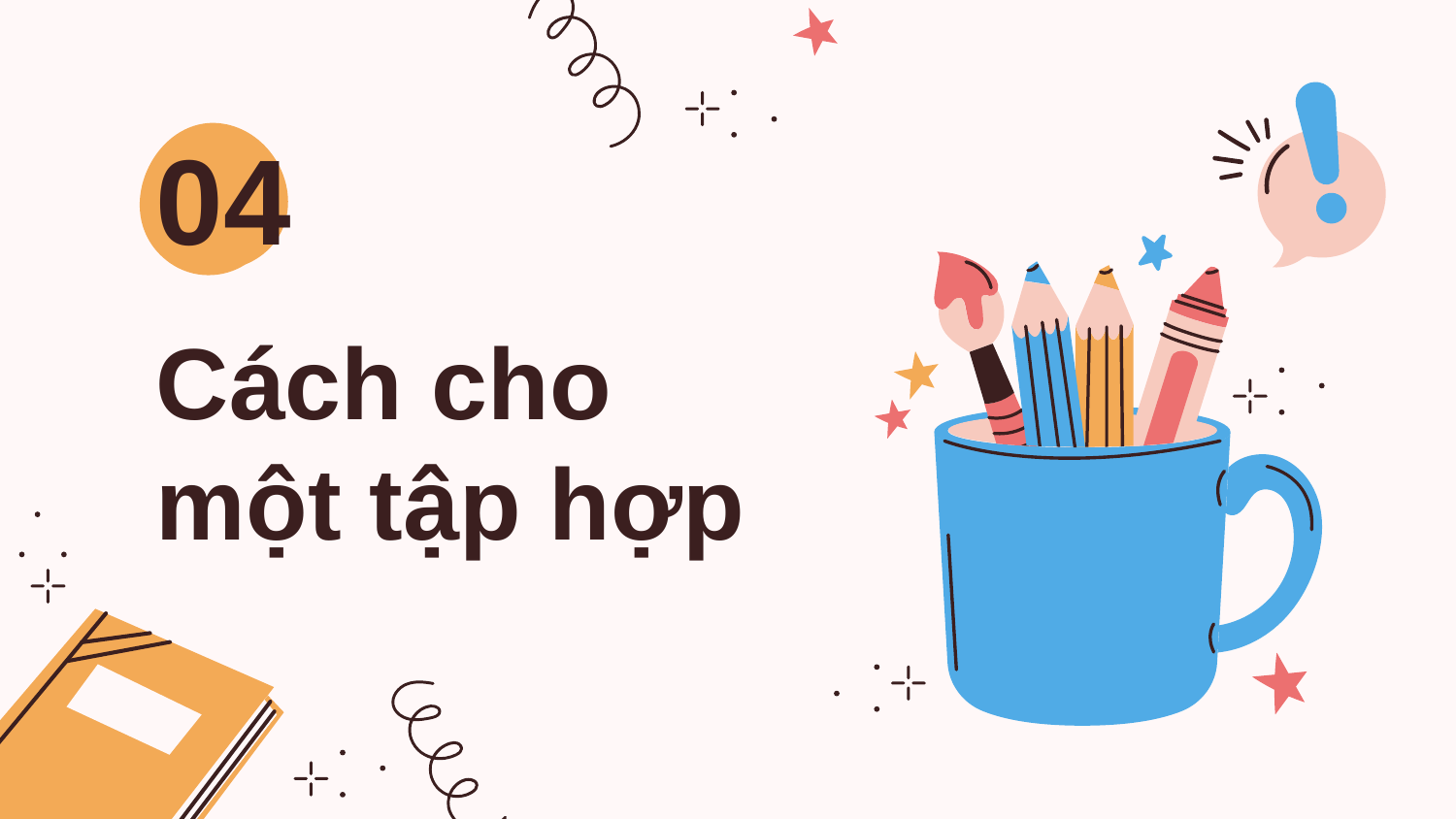

04
# Cách cho một tập hợp